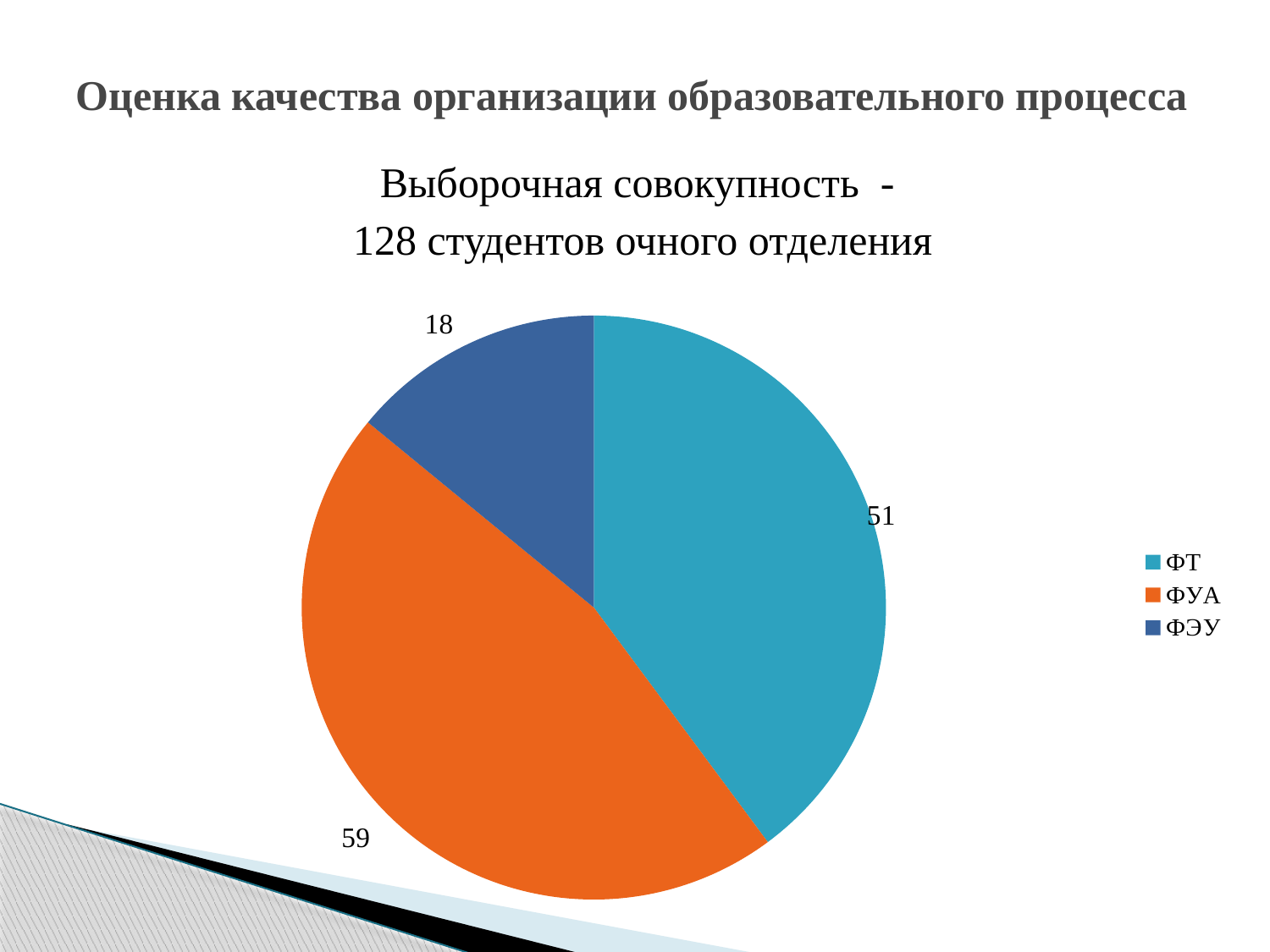

# Оценка качества организации образовательного процесса
Выборочная совокупность  -
128 студентов очного отделения

### Chart

| Category | Столбец1 |
|---|---|
| ФТ | 51.0 |
|  | None |
| ФУА | 59.0 |
| ФЭУ | 18.0 |